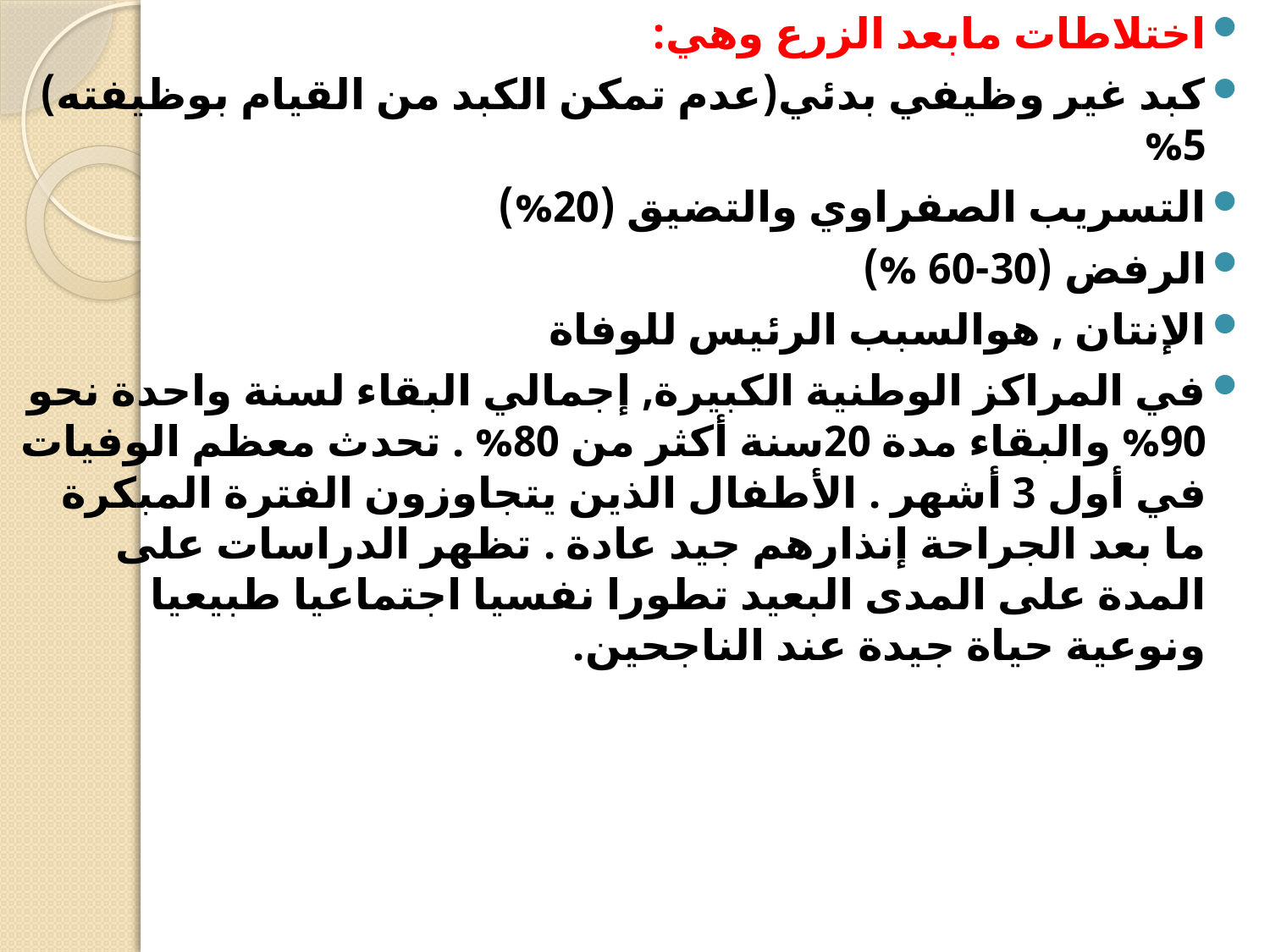

اختلاطات مابعد الزرع وهي:
كبد غير وظيفي بدئي(عدم تمكن الكبد من القيام بوظيفته) 5%
التسريب الصفراوي والتضيق (20%)
الرفض (30-60 %)
الإنتان , هوالسبب الرئيس للوفاة
في المراكز الوطنية الكبيرة, إجمالي البقاء لسنة واحدة نحو 90% والبقاء مدة 20سنة أكثر من 80% . تحدث معظم الوفيات في أول 3 أشهر . الأطفال الذين يتجاوزون الفترة المبكرة ما بعد الجراحة إنذارهم جيد عادة . تظهر الدراسات على المدة على المدى البعيد تطورا نفسيا اجتماعيا طبيعيا ونوعية حياة جيدة عند الناجحين.
#